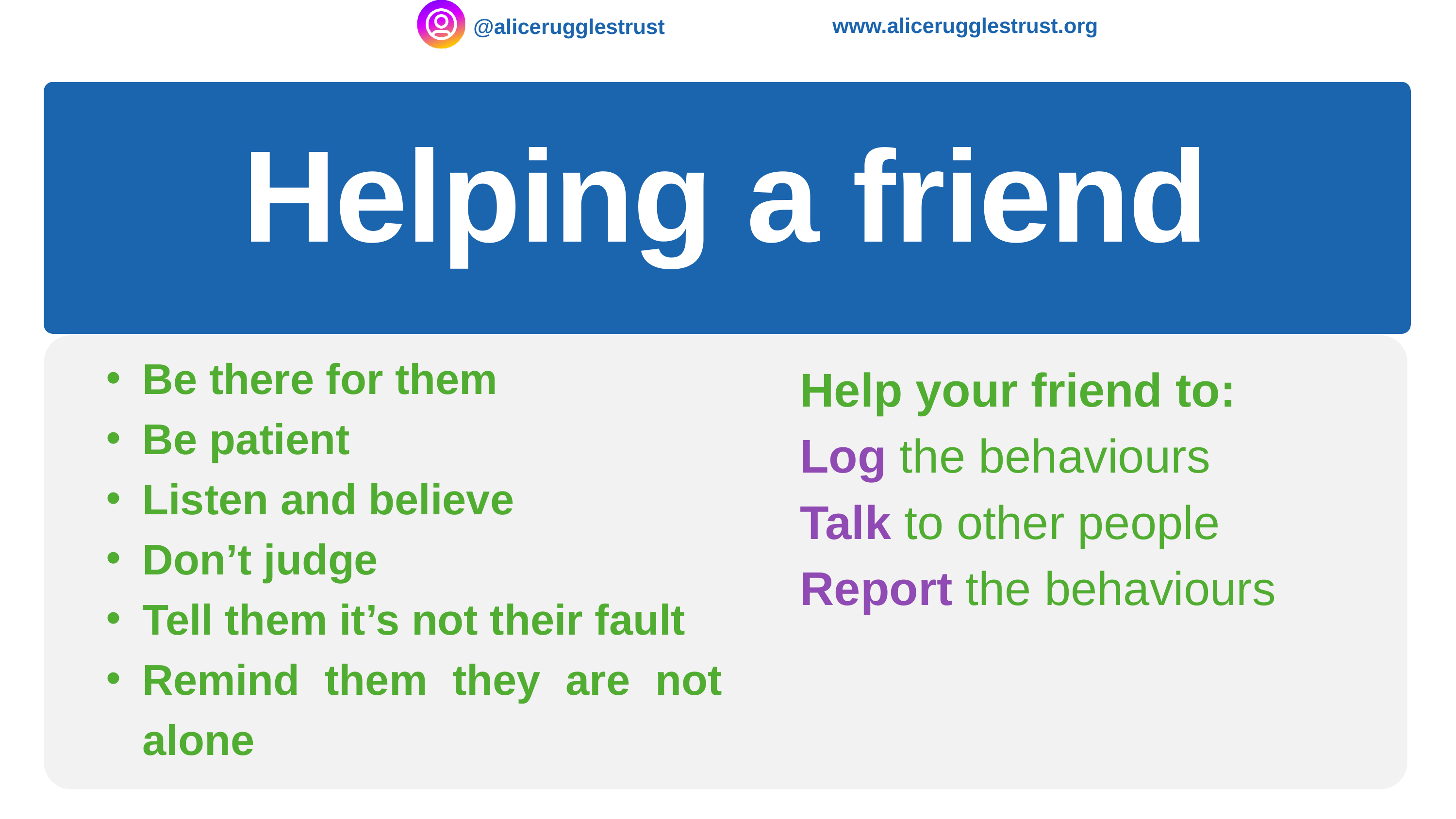

www.alicerugglestrust.org
@alicerugglestrust

Helping a friend

Be there for them​
Be patient​
Listen and believe​
Don’t judge​
Tell them it’s not their fault​
Remind them they are not alone
Help your friend to:
Log the behaviour​s
Talk to other people​
Report the behaviours